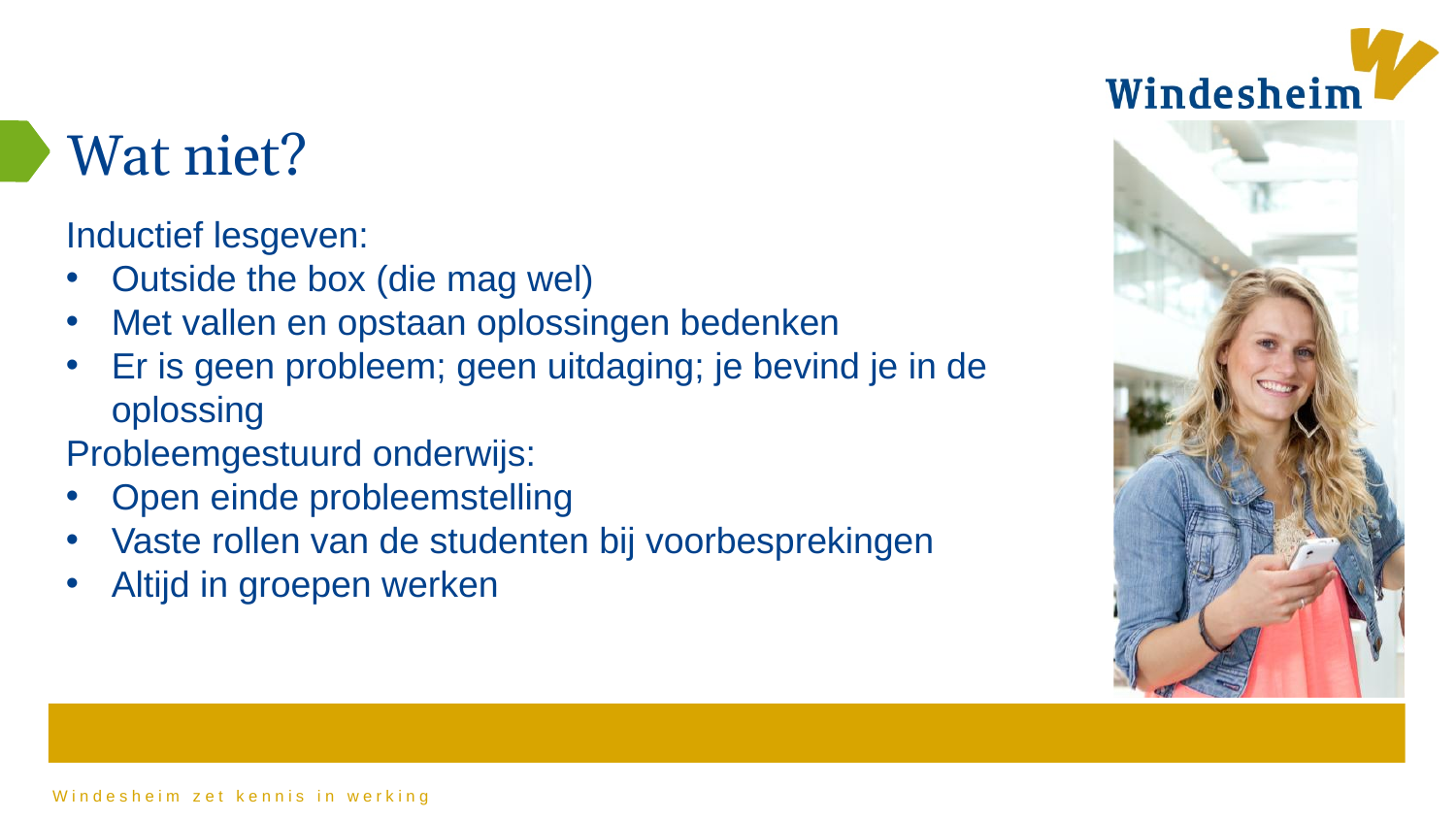

# Wat niet?
Inductief lesgeven:
Outside the box (die mag wel)
Met vallen en opstaan oplossingen bedenken
Er is geen probleem; geen uitdaging; je bevind je in de oplossing
Probleemgestuurd onderwijs:
Open einde probleemstelling
Vaste rollen van de studenten bij voorbesprekingen
Altijd in groepen werken